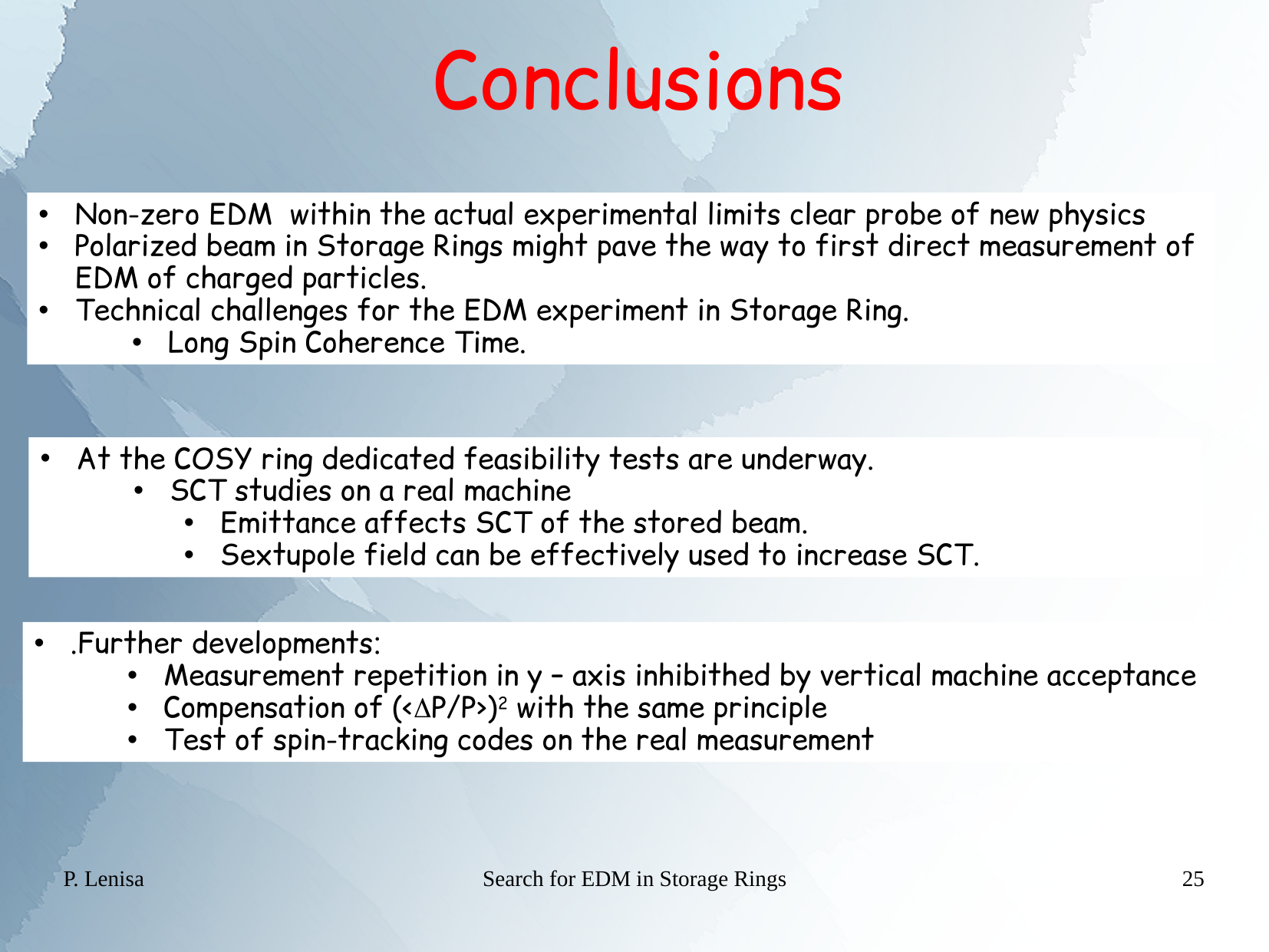

Conclusions
Non-zero EDM  within the actual experimental limits clear probe of new physics
Polarized beam in Storage Rings might pave the way to first direct measurement of EDM of charged particles.
Technical challenges for the EDM experiment in Storage Ring.
Long Spin Coherence Time.
At the COSY ring dedicated feasibility tests are underway.
SCT studies on a real machine
Emittance affects SCT of the stored beam.
Sextupole field can be effectively used to increase SCT.
.Further developments:
Measurement repetition in y – axis inhibithed by vertical machine acceptance
Compensation of (<ΔP/P>)2 with the same principle
Test of spin-tracking codes on the real measurement
P. Lenisa
Search for EDM in Storage Rings
25